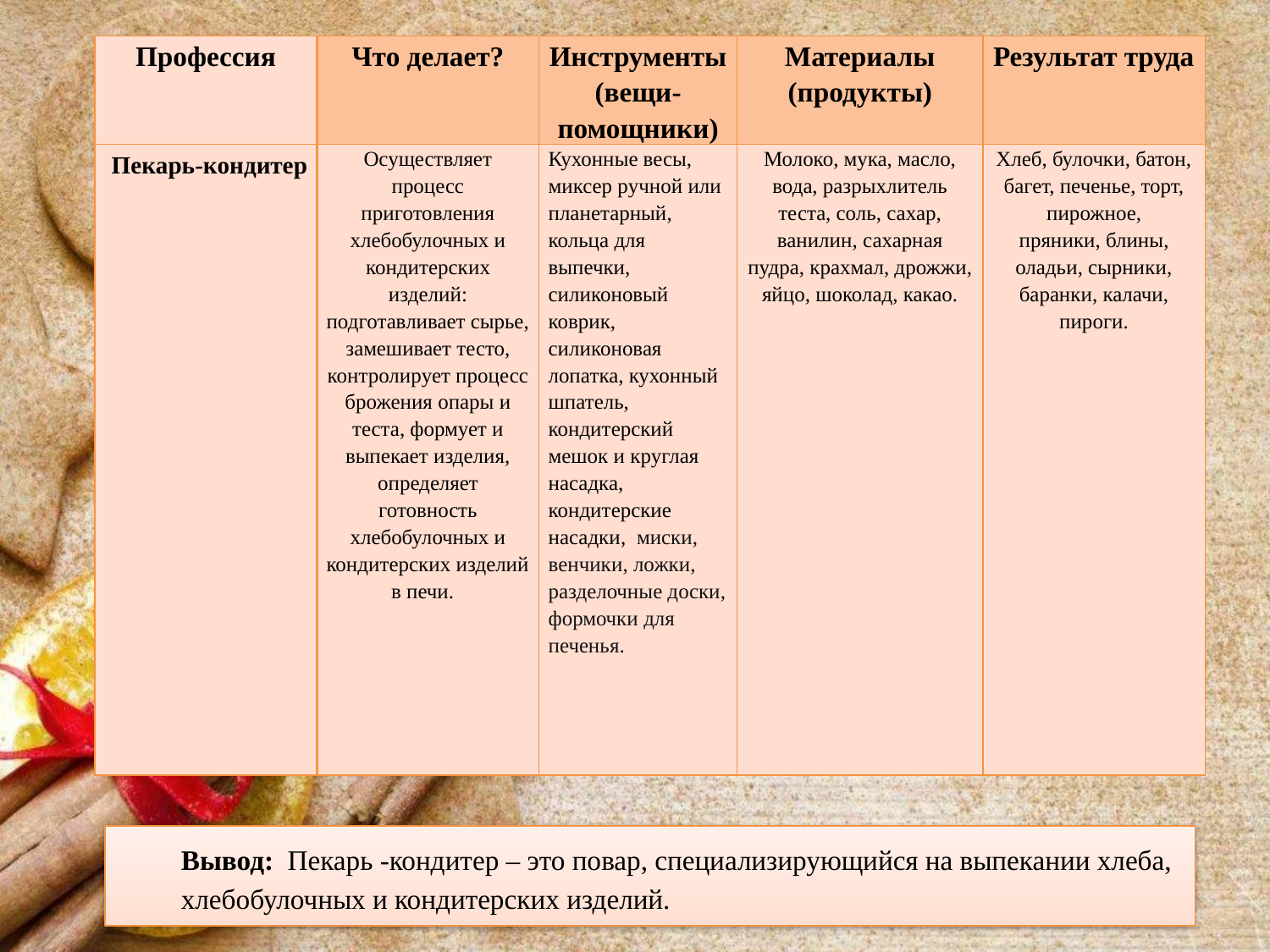

| Профессия | Что делает? | Инструменты (вещи-помощники) | Материалы (продукты) | Результат труда |
| --- | --- | --- | --- | --- |
| Пекарь-кондитер | Осуществляет процесс приготовления хлебобулочных и кондитерских изделий: подготавливает сырье, замешивает тесто, контролирует процесс брожения опары и теста, формует и выпекает изделия, определяет готовность хлебобулочных и кондитерских изделий в печи. | Кухонные весы, миксер ручной или планетарный, кольца для выпечки, силиконовый коврик, силиконовая лопатка, кухонный шпатель, кондитерский мешок и круглая насадка, кондитерские насадки,  миски, венчики, ложки, разделочные доски, формочки для печенья. | Молоко, мука, масло, вода, разрыхлитель теста, соль, сахар, ванилин, сахарная пудра, крахмал, дрожжи, яйцо, шоколад, какао. | Хлеб, булочки, батон, багет, печенье, торт, пирожное, пряники, блины, оладьи, сырники, баранки, калачи, пироги. |
Вывод:  Пекарь -кондитер – это повар, специализирующийся на выпекании хлеба, хлебобулочных и кондитерских изделий.